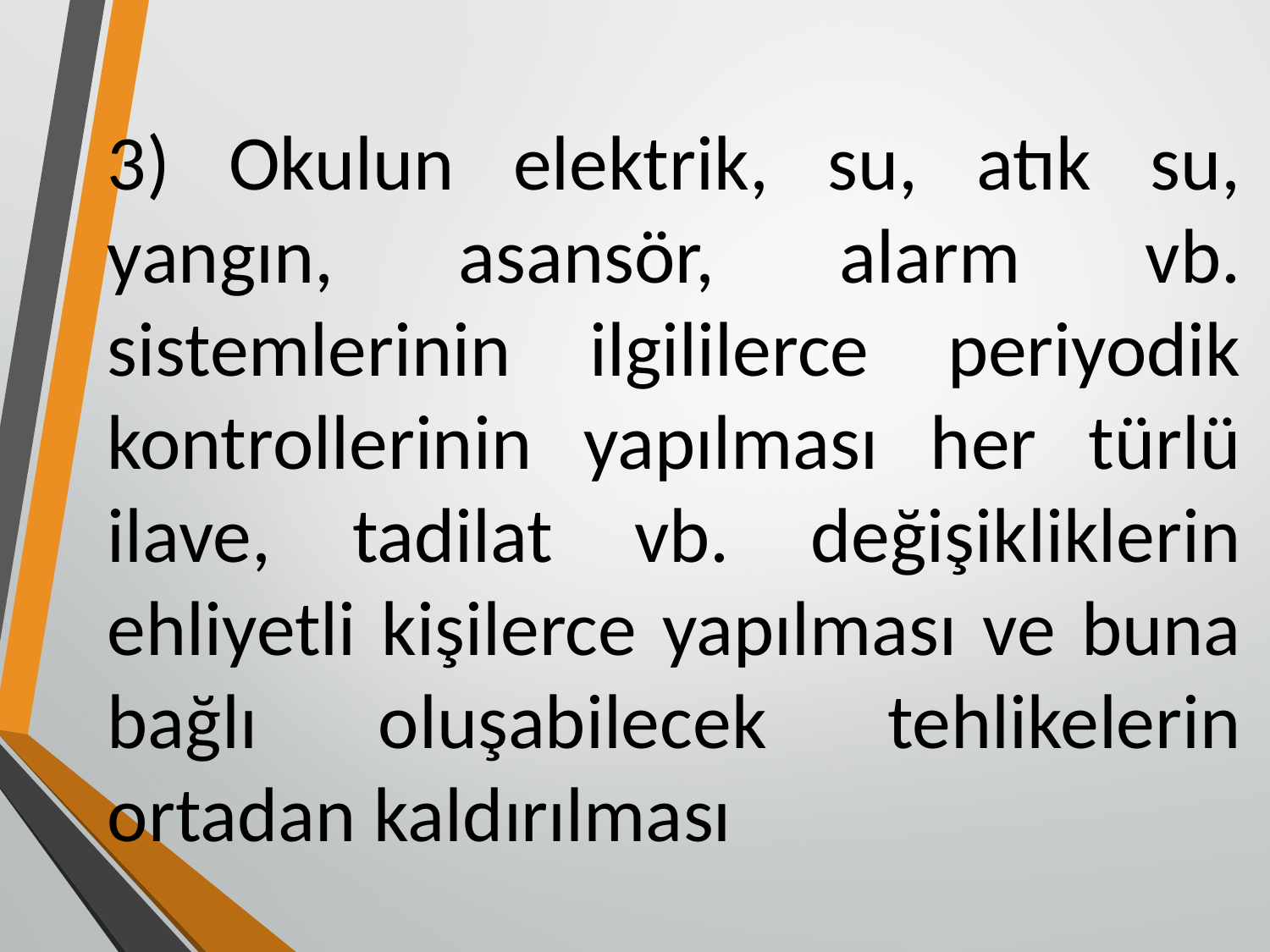

3) Okulun elektrik, su, atık su, yangın, asansör, alarm vb. sistemlerinin ilgililerce periyodik kontrollerinin yapılması her türlü ilave, tadilat vb. değişikliklerin ehliyetli kişilerce yapılması ve buna bağlı oluşabilecek tehlikelerin ortadan kaldırılması